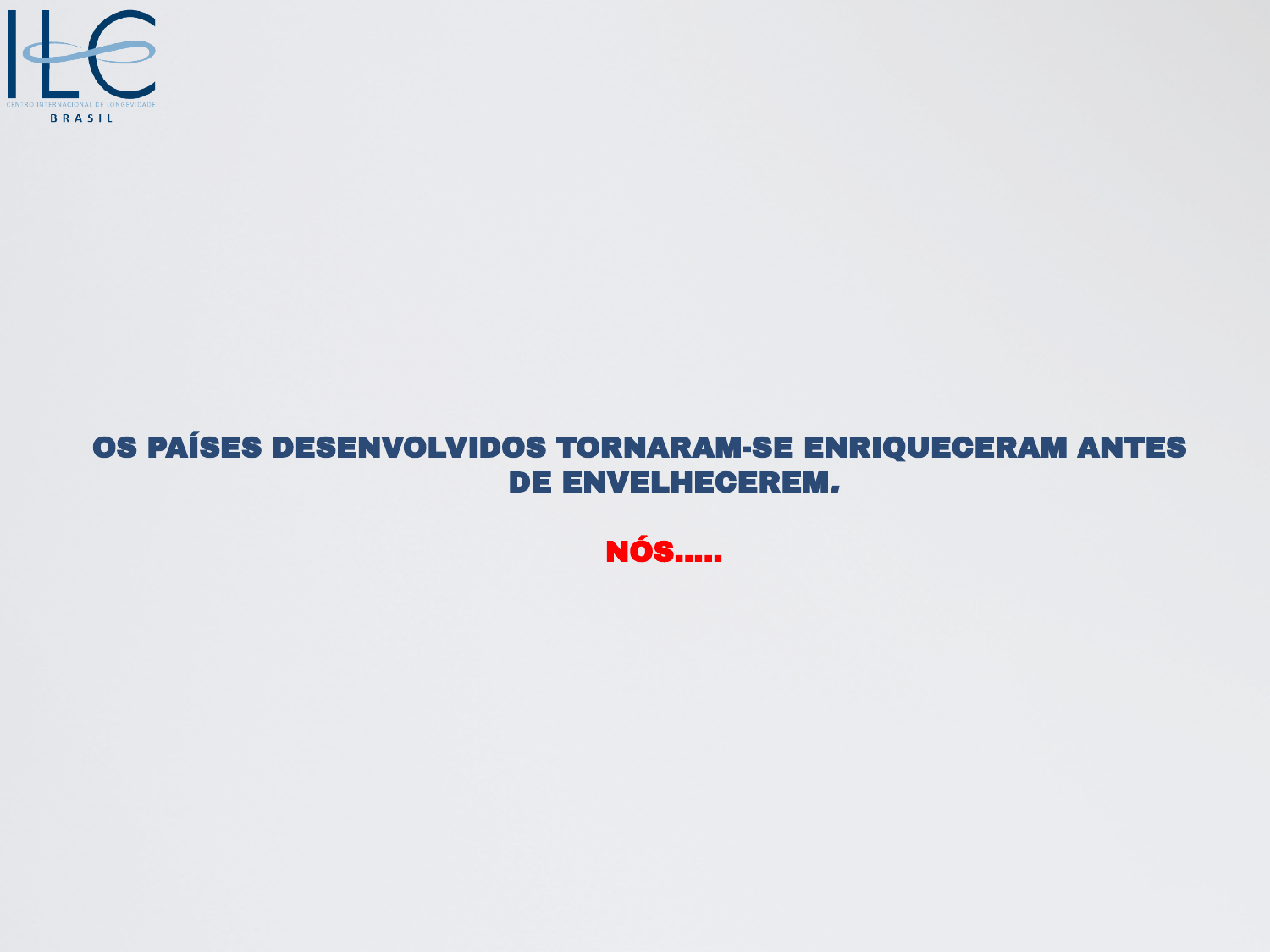

# OS PAÍSES DESENVOLVIDOS TORNARAM-SE ENRIQUECERAM ANTES DE ENVELHECEREM. NÓS.....